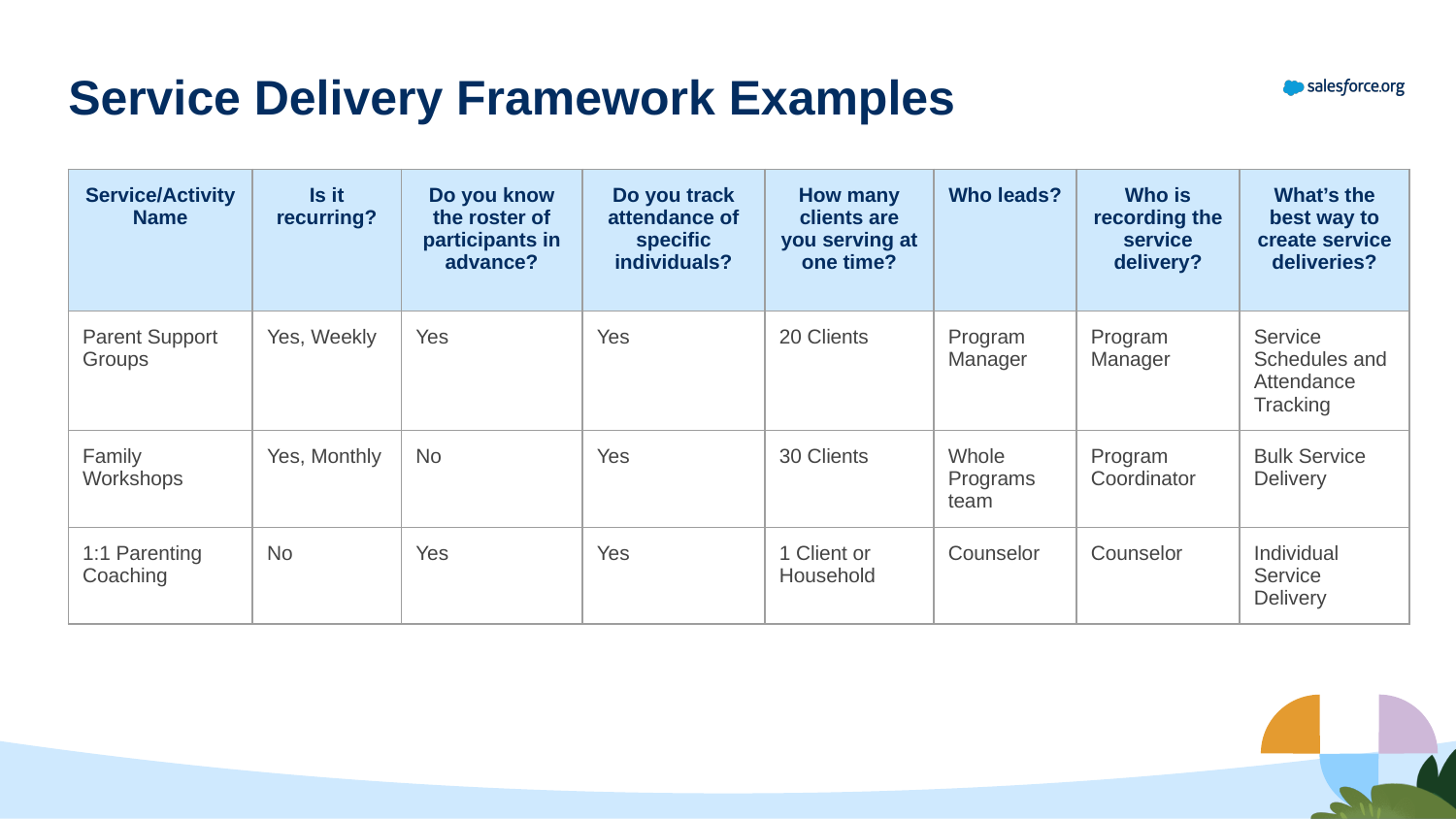

# Service Delivery Framework Examples
| Service/Activity Name | Is it recurring? | Do you know the roster of participants in advance? | Do you track attendance of specific individuals? | How many clients are you serving at one time? | Who leads? | Who is recording the service delivery? | What’s the best way to create service deliveries? |
| --- | --- | --- | --- | --- | --- | --- | --- |
| Parent Support Groups | Yes, Weekly | Yes | Yes | 20 Clients | Program Manager | Program Manager | Service Schedules and Attendance Tracking |
| Family Workshops | Yes, Monthly | No | Yes | 30 Clients | Whole Programs team | Program Coordinator | Bulk Service Delivery |
| 1:1 Parenting Coaching | No | Yes | Yes | 1 Client or Household | Counselor | Counselor | Individual Service Delivery |